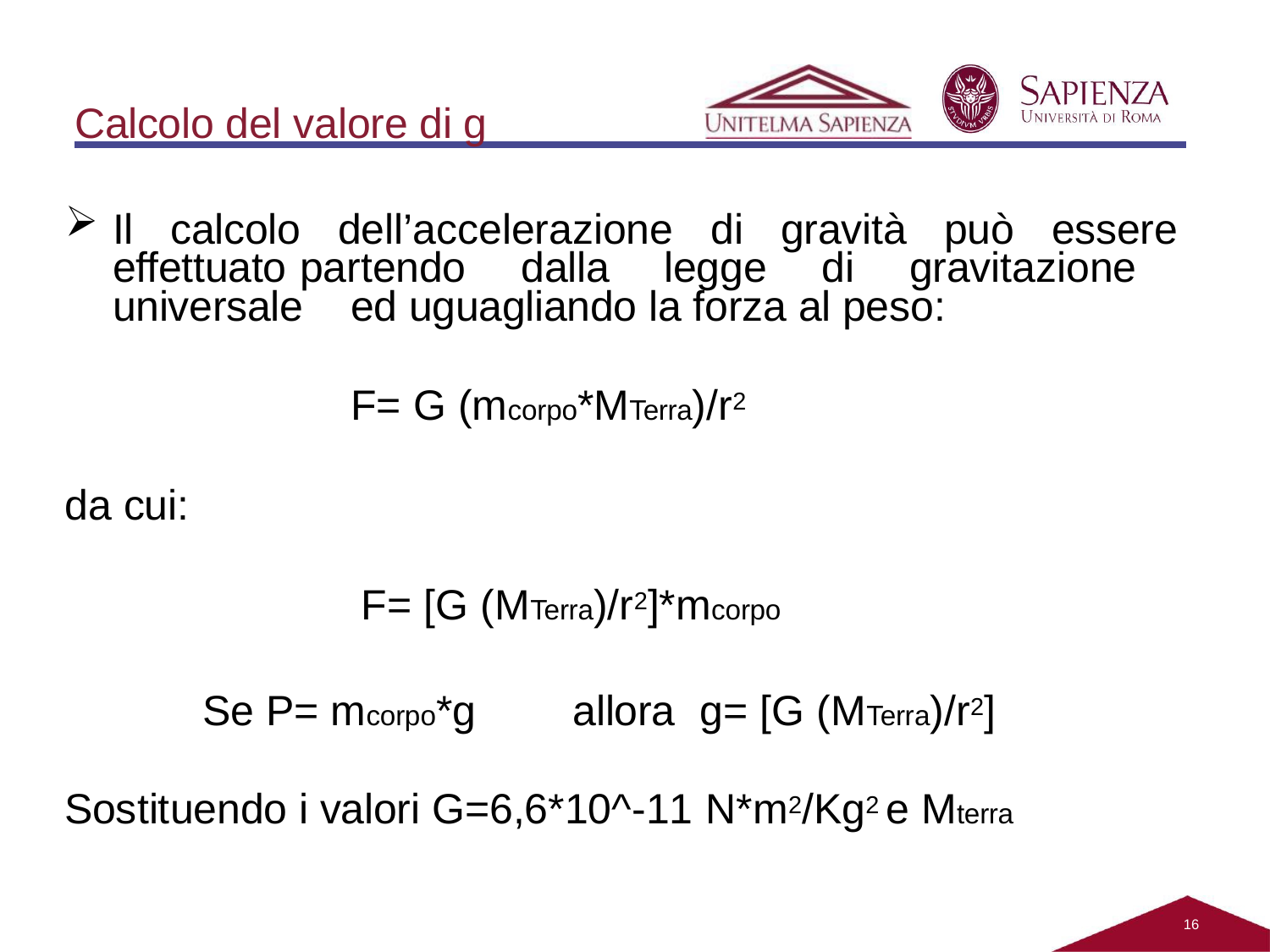

Calcolo del valore di g

Il calcolo dell’accelerazione di gravità può essere effettuato partendo    dalla    legge    di    gravitazione    universale    ed uguagliando la forza al peso:

F= G (mcorpo*MTerra)/r2

da cui:

F= [G (MTerra)/r2]*mcorpo
Se P= mcorpo*g	allora	g= [G (MTerra)/r2] Sostituendo i valori G=6,6*10^-11 N*m2/Kg2 e Mterra
16